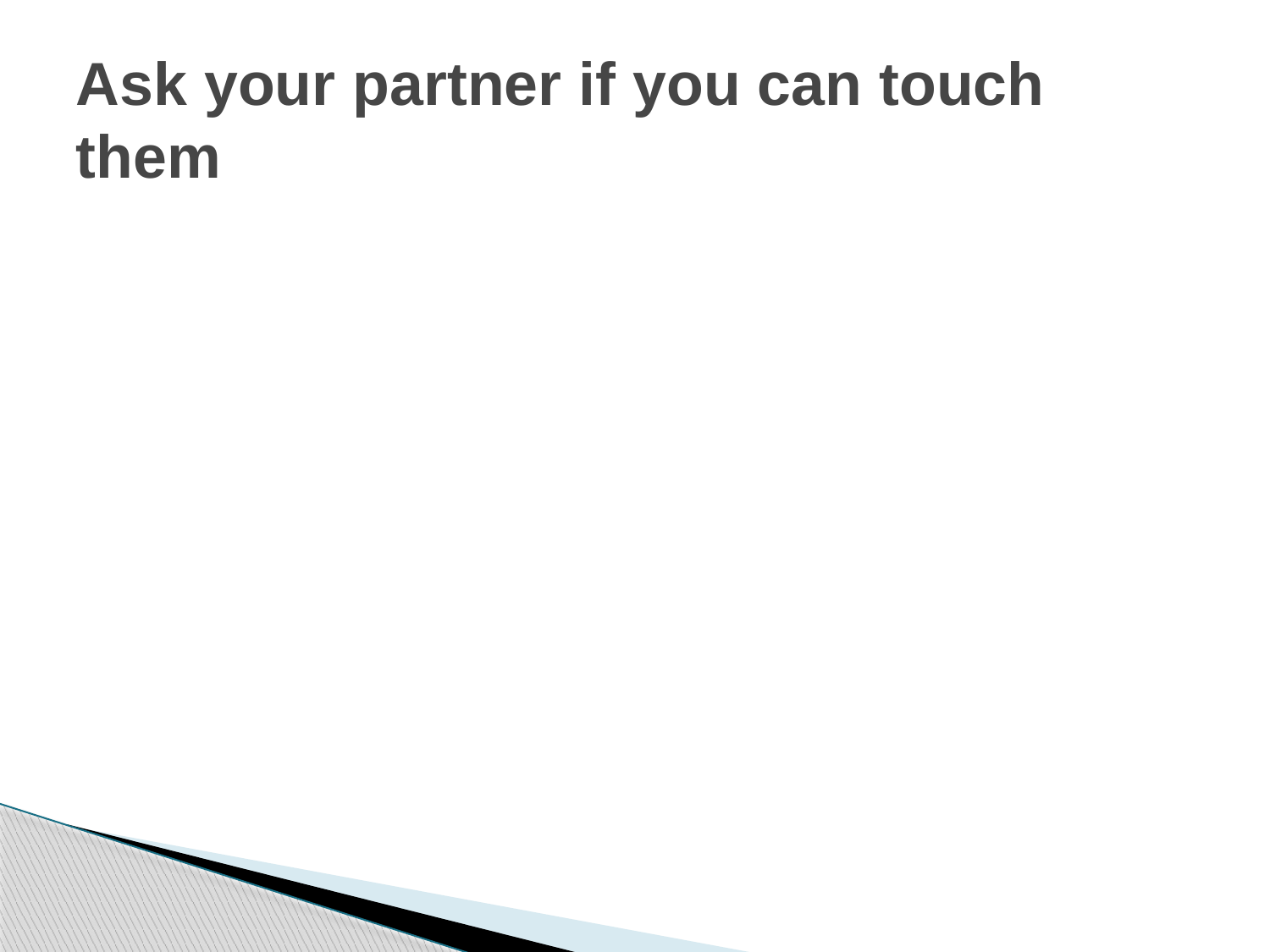

# Ask your partner if you can touch them